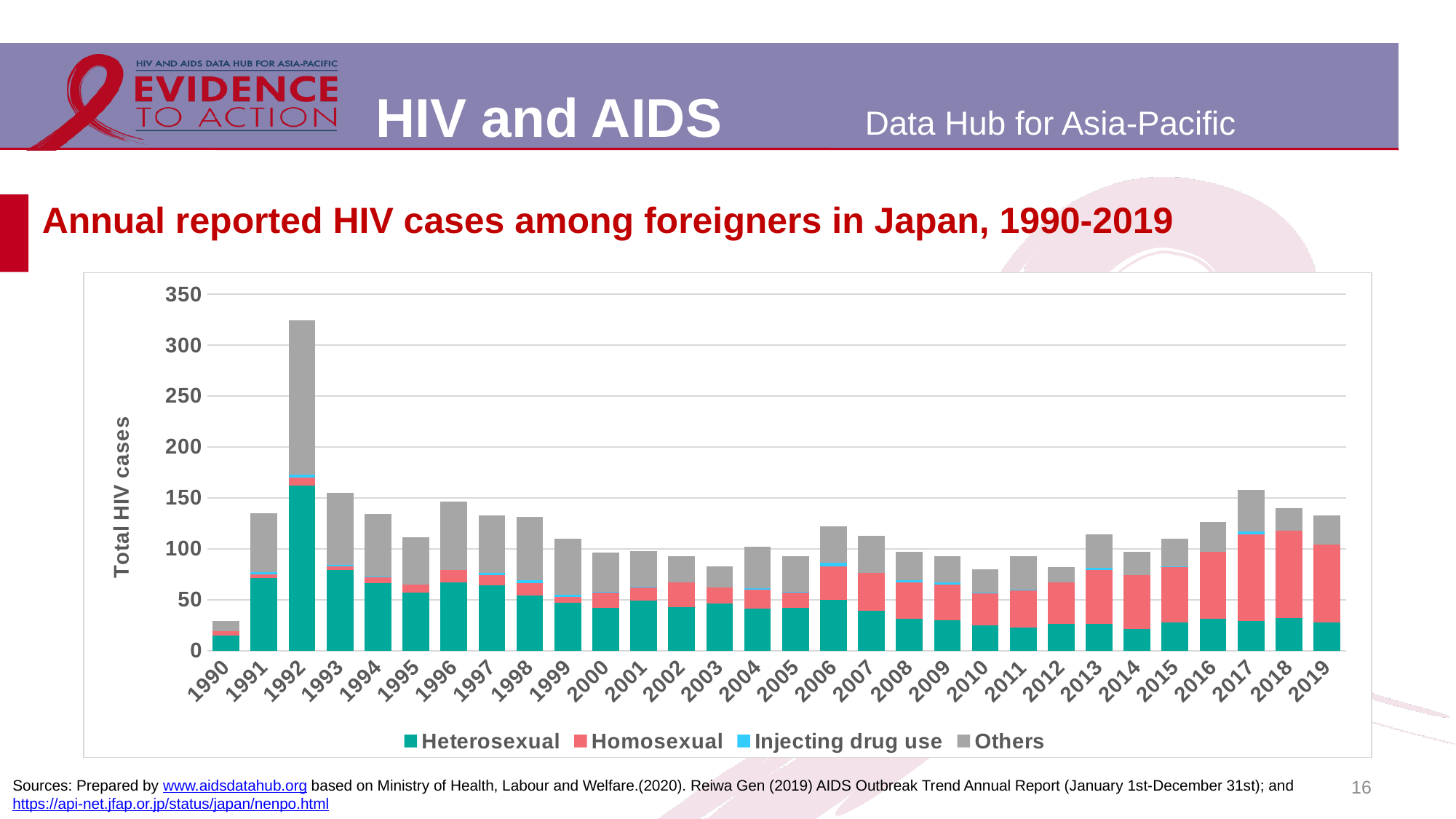

# Annual reported HIV cases among foreigners in Japan, 1990-2019

### Chart

| Category | Heterosexual | Homosexual | Injecting drug use | Others  |
|---|---|---|---|---|
| 1990 | 15.0 | 4.0 | 0.0 | 10.0 |
| 1991 | 71.0 | 4.0 | 2.0 | 58.0 |
| 1992 | 162.0 | 8.0 | 3.0 | 151.0 |
| 1993 | 79.0 | 4.0 | 1.0 | 71.0 |
| 1994 | 66.0 | 6.0 | 1.0 | 61.0 |
| 1995 | 57.0 | 8.0 | 0.0 | 46.0 |
| 1996 | 67.0 | 12.0 | 0.0 | 67.0 |
| 1997 | 64.0 | 10.0 | 2.0 | 57.0 |
| 1998 | 54.0 | 12.0 | 3.0 | 62.0 |
| 1999 | 47.0 | 6.0 | 2.0 | 55.0 |
| 2000 | 42.0 | 15.0 | 1.0 | 38.0 |
| 2001 | 49.0 | 13.0 | 1.0 | 35.0 |
| 2002 | 43.0 | 24.0 | 0.0 | 26.0 |
| 2003 | 46.0 | 16.0 | 0.0 | 21.0 |
| 2004 | 41.0 | 19.0 | 1.0 | 41.0 |
| 2005 | 42.0 | 15.0 | 1.0 | 35.0 |
| 2006 | 50.0 | 33.0 | 3.0 | 36.0 |
| 2007 | 39.0 | 37.0 | 0.0 | 37.0 |
| 2008 | 31.0 | 36.0 | 2.0 | 28.0 |
| 2009 | 30.0 | 35.0 | 2.0 | 26.0 |
| 2010 | 25.0 | 31.0 | 1.0 | 23.0 |
| 2011 | 23.0 | 36.0 | 1.0 | 33.0 |
| 2012 | 26.0 | 41.0 | 0.0 | 15.0 |
| 2013 | 26.0 | 53.0 | 2.0 | 33.0 |
| 2014 | 21.0 | 53.0 | 0.0 | 23.0 |
| 2015 | 28.0 | 54.0 | 1.0 | 27.0 |
| 2016 | 31.0 | 66.0 | 0.0 | 29.0 |
| 2017 | 29.0 | 85.0 | 3.0 | 41.0 |
| 2018 | 32.0 | 86.0 | 0.0 | 22.0 |
| 2019 | 28.0 | 76.0 | 0.0 | 29.0 |
16
Sources: Prepared by www.aidsdatahub.org based on Ministry of Health, Labour and Welfare.(2020). Reiwa Gen (2019) AIDS Outbreak Trend Annual Report (January 1st-December 31st); and https://api-net.jfap.or.jp/status/japan/nenpo.html